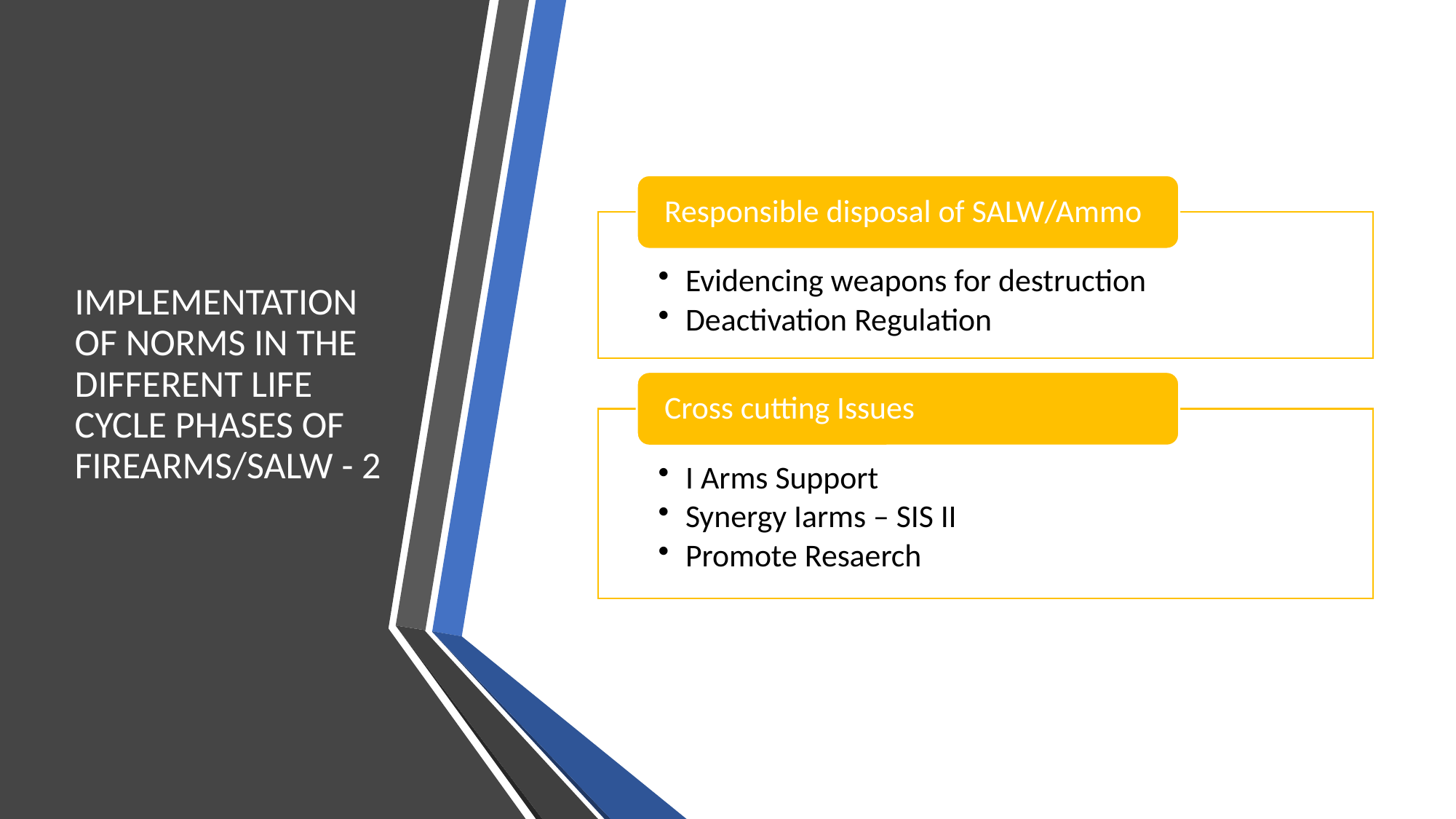

# IMPLEMENTATION OF NORMS IN THE DIFFERENT LIFE CYCLE PHASES OF FIREARMS/SALW - 2
Evidencing weapons for destruction
Deactivation Regulation
Responsible disposal of SALW/Ammo
I Arms Support
Synergy Iarms – SIS II
Promote Resaerch
Cross cutting Issues